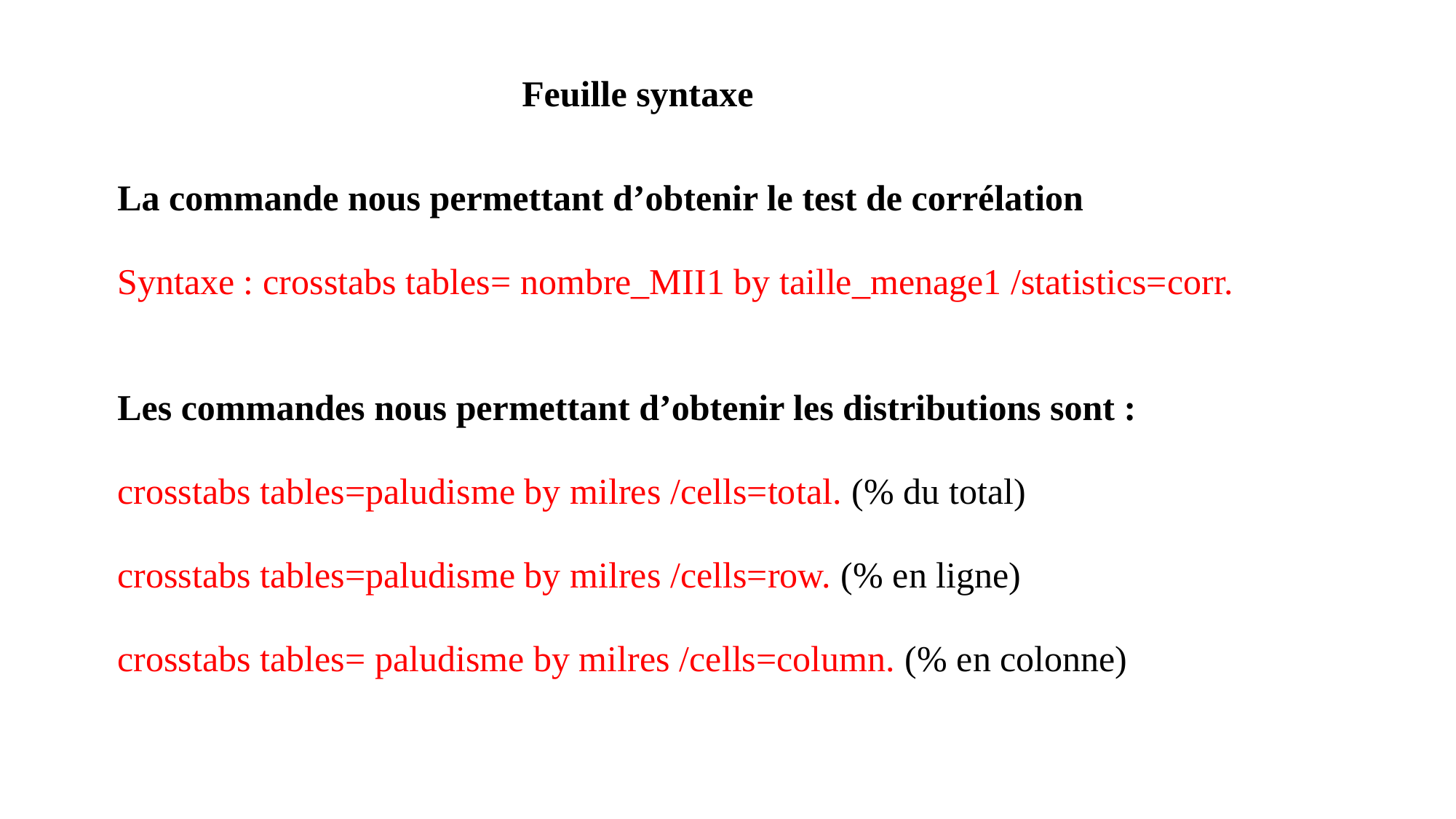

Feuille syntaxe
La commande nous permettant d’obtenir le test de corrélation
Syntaxe : crosstabs tables= nombre_MII1 by taille_menage1 /statistics=corr.
Les commandes nous permettant d’obtenir les distributions sont :
crosstabs tables=paludisme by milres /cells=total. (% du total)
crosstabs tables=paludisme by milres /cells=row. (% en ligne)
crosstabs tables= paludisme by milres /cells=column. (% en colonne)